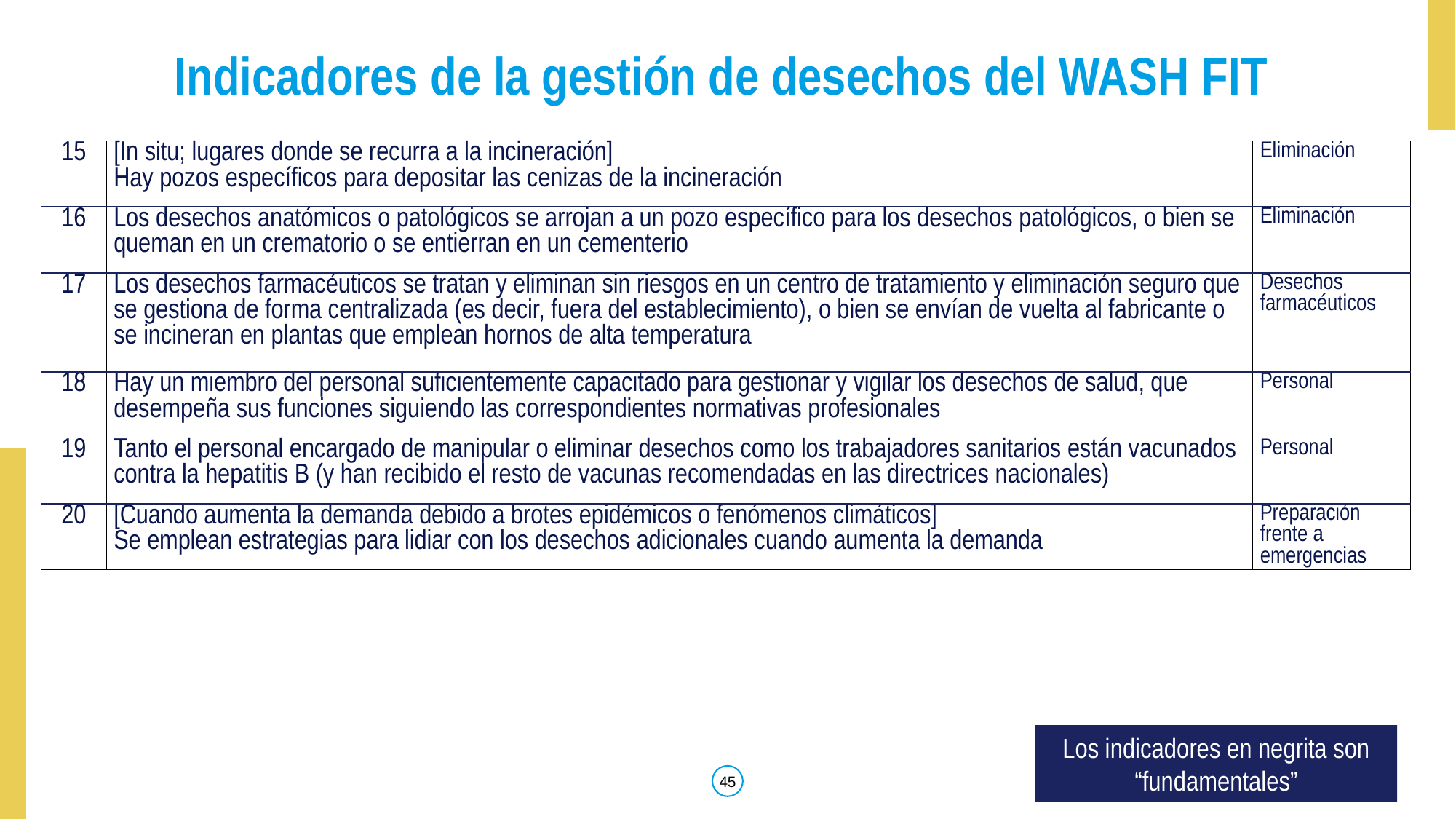

# Indicadores de la gestión de desechos del WASH FIT

| 15 | [In situ; lugares donde se recurra a la incineración] Hay pozos específicos para depositar las cenizas de la incineración | Eliminación |
| --- | --- | --- |
| 16 | Los desechos anatómicos o patológicos se arrojan a un pozo específico para los desechos patológicos, o bien se queman en un crematorio o se entierran en un cementerio | Eliminación |
| 17 | Los desechos farmacéuticos se tratan y eliminan sin riesgos en un centro de tratamiento y eliminación seguro que se gestiona de forma centralizada (es decir, fuera del establecimiento), o bien se envían de vuelta al fabricante o se incineran en plantas que emplean hornos de alta temperatura | Desechos farmacéuticos |
| 18 | Hay un miembro del personal suficientemente capacitado para gestionar y vigilar los desechos de salud, que desempeña sus funciones siguiendo las correspondientes normativas profesionales | Personal |
| 19 | Tanto el personal encargado de manipular o eliminar desechos como los trabajadores sanitarios están vacunados contra la hepatitis B (y han recibido el resto de vacunas recomendadas en las directrices nacionales) | Personal |
| 20 | [Cuando aumenta la demanda debido a brotes epidémicos o fenómenos climáticos] Se emplean estrategias para lidiar con los desechos adicionales cuando aumenta la demanda | Preparación frente a emergencias |
Los indicadores en negrita son “fundamentales”
45